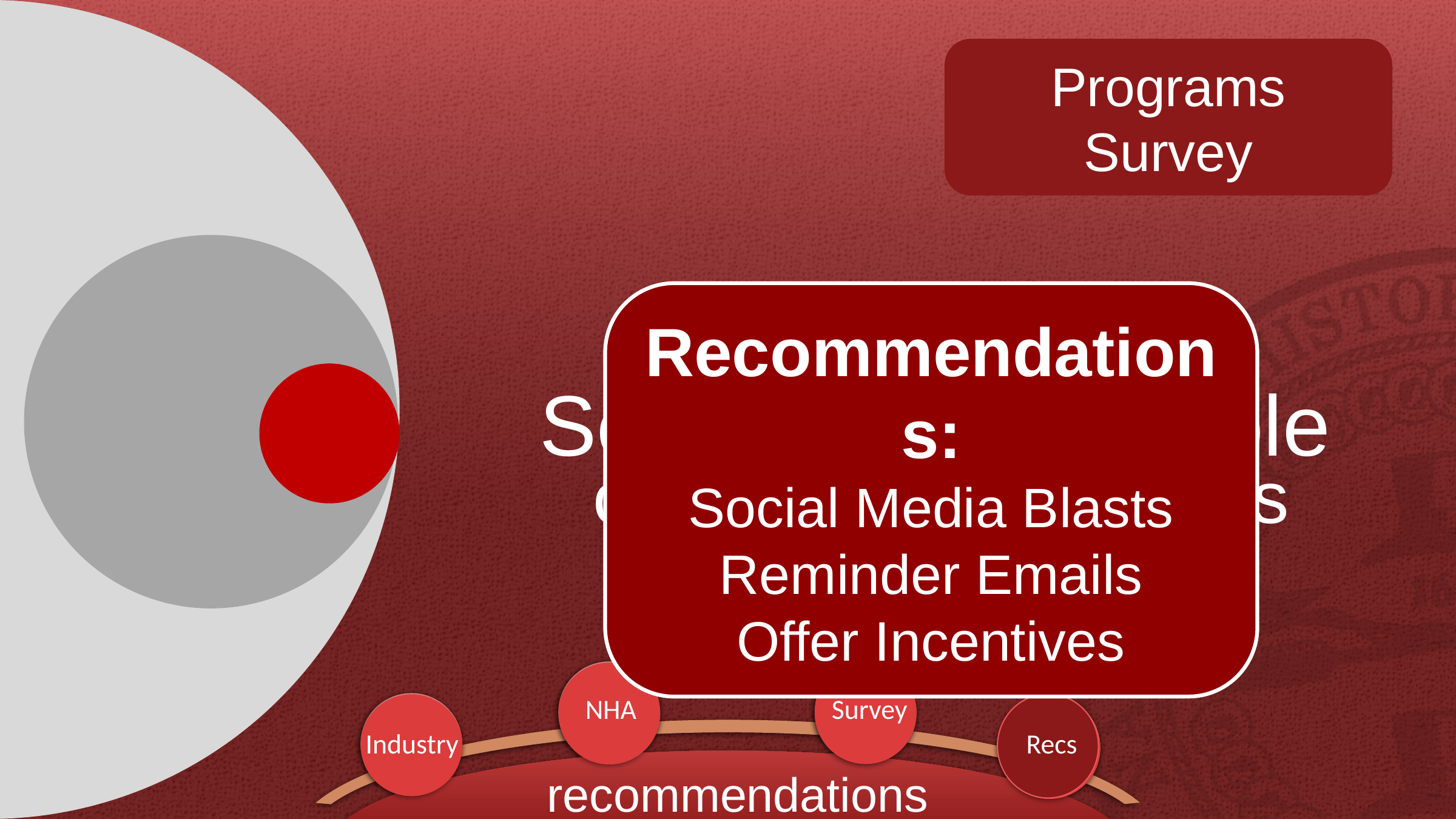

Programs Survey

Recommendations:
Social Media Blasts
Reminder Emails
Offer Incentives
59
completed responses
Sent to 5,000 people
1,100
opened the email

5.36%
effective response rate

NHA
Survey

Industry
Recs

recommendations